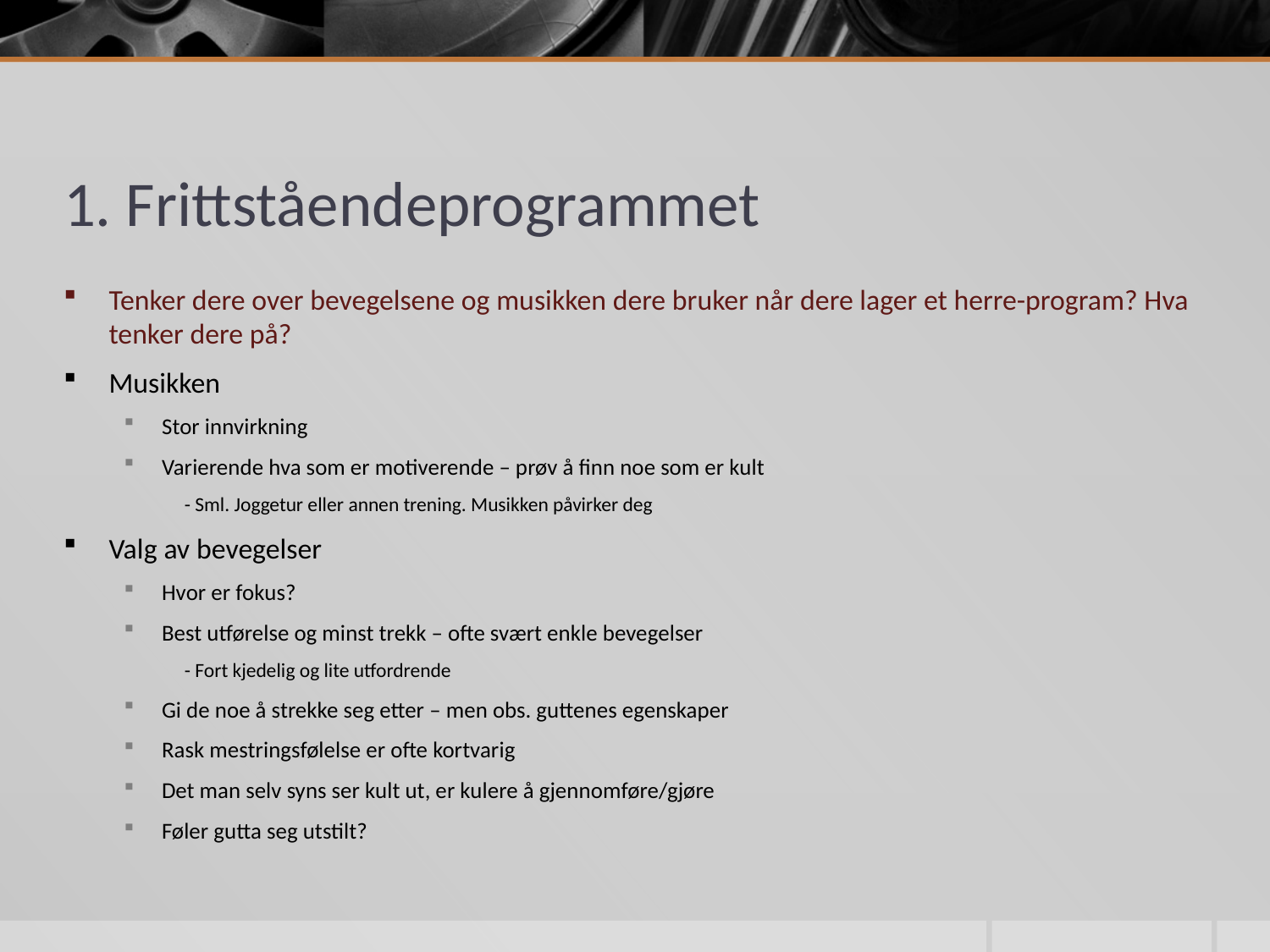

# 1. Frittståendeprogrammet
Tenker dere over bevegelsene og musikken dere bruker når dere lager et herre-program? Hva tenker dere på?
Musikken
Stor innvirkning
Varierende hva som er motiverende – prøv å finn noe som er kult
- Sml. Joggetur eller annen trening. Musikken påvirker deg
Valg av bevegelser
Hvor er fokus?
Best utførelse og minst trekk – ofte svært enkle bevegelser
- Fort kjedelig og lite utfordrende
Gi de noe å strekke seg etter – men obs. guttenes egenskaper
Rask mestringsfølelse er ofte kortvarig
Det man selv syns ser kult ut, er kulere å gjennomføre/gjøre
Føler gutta seg utstilt?